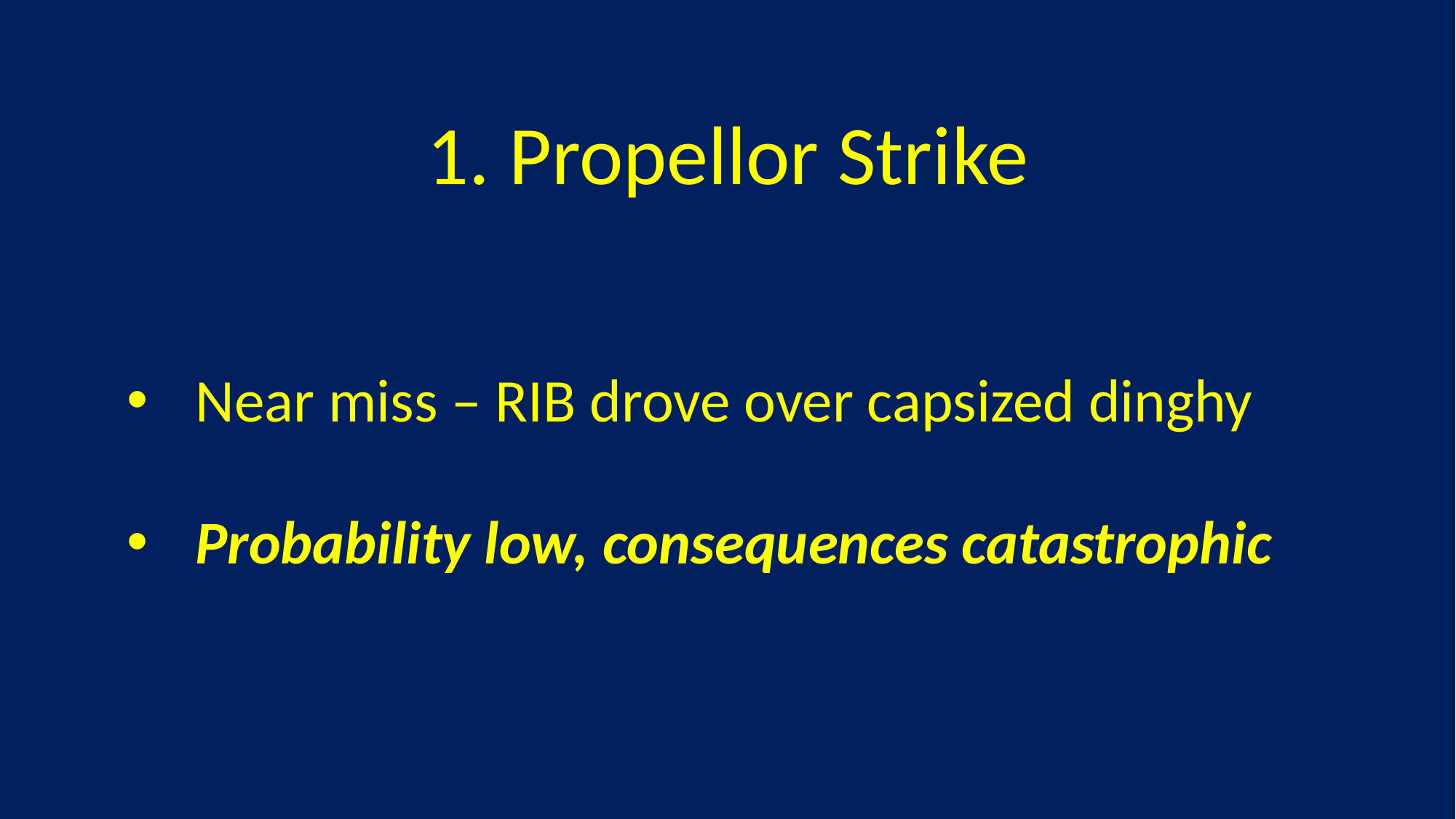

# 1. Propellor Strike
Near miss – RIB drove over capsized dinghy

Probability low, consequences catastrophic